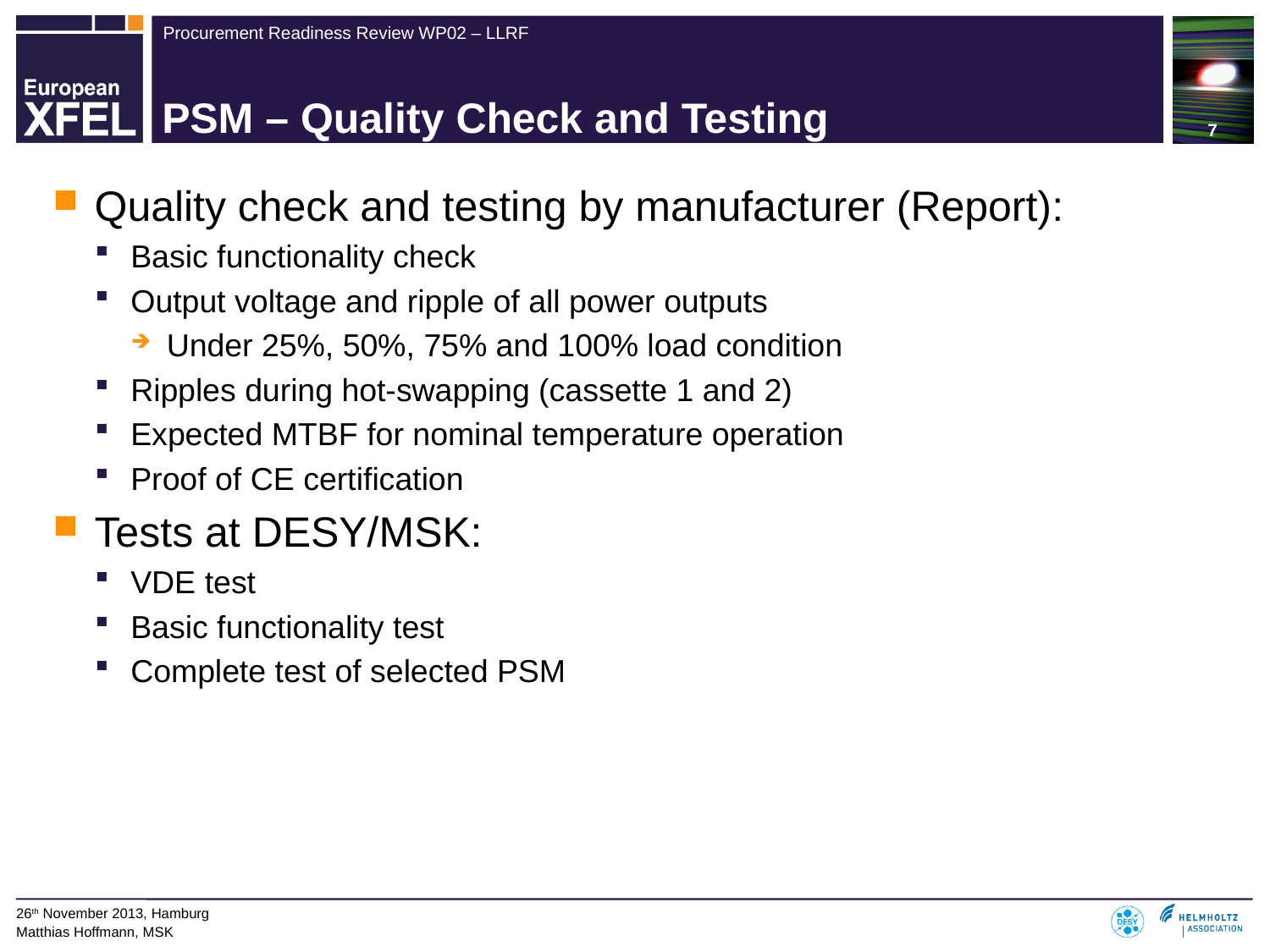

7
# PSM – Quality Check and Testing
Quality check and testing by manufacturer (Report):
Basic functionality check
Output voltage and ripple of all power outputs
Under 25%, 50%, 75% and 100% load condition
Ripples during hot-swapping (cassette 1 and 2)
Expected MTBF for nominal temperature operation
Proof of CE certification
Tests at DESY/MSK:
VDE test
Basic functionality test
Complete test of selected PSM
26th November 2013, Hamburg
Matthias Hoffmann, MSK